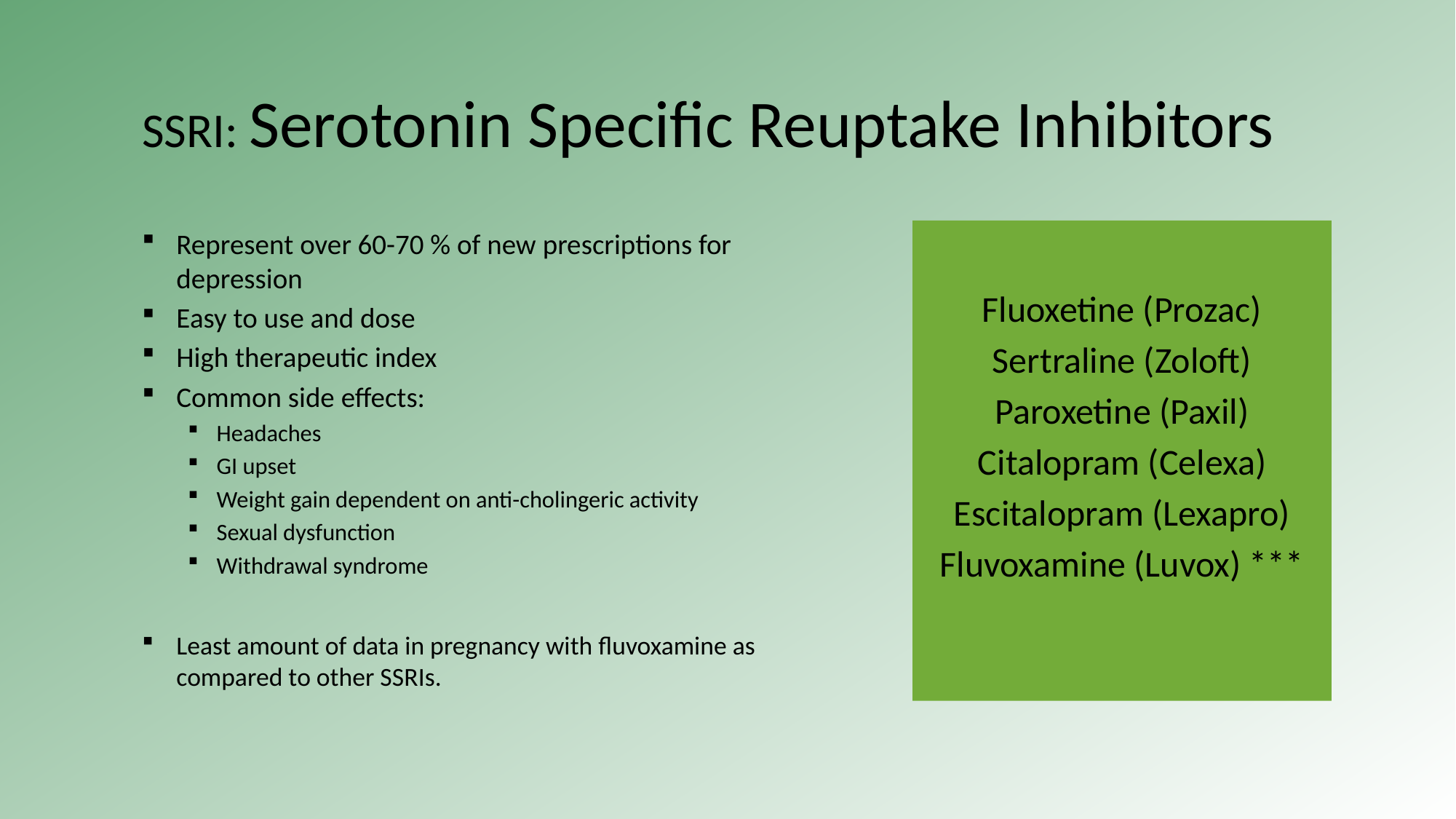

# SSRI: Serotonin Specific Reuptake Inhibitors
Represent over 60-70 % of new prescriptions for depression
Easy to use and dose
High therapeutic index
Common side effects:
Headaches
GI upset
Weight gain dependent on anti-cholingeric activity
Sexual dysfunction
Withdrawal syndrome

Least amount of data in pregnancy with fluvoxamine as compared to other SSRIs.

Fluoxetine (Prozac)
Sertraline (Zoloft)
Paroxetine (Paxil)
Citalopram (Celexa)
Escitalopram (Lexapro)
Fluvoxamine (Luvox) ***